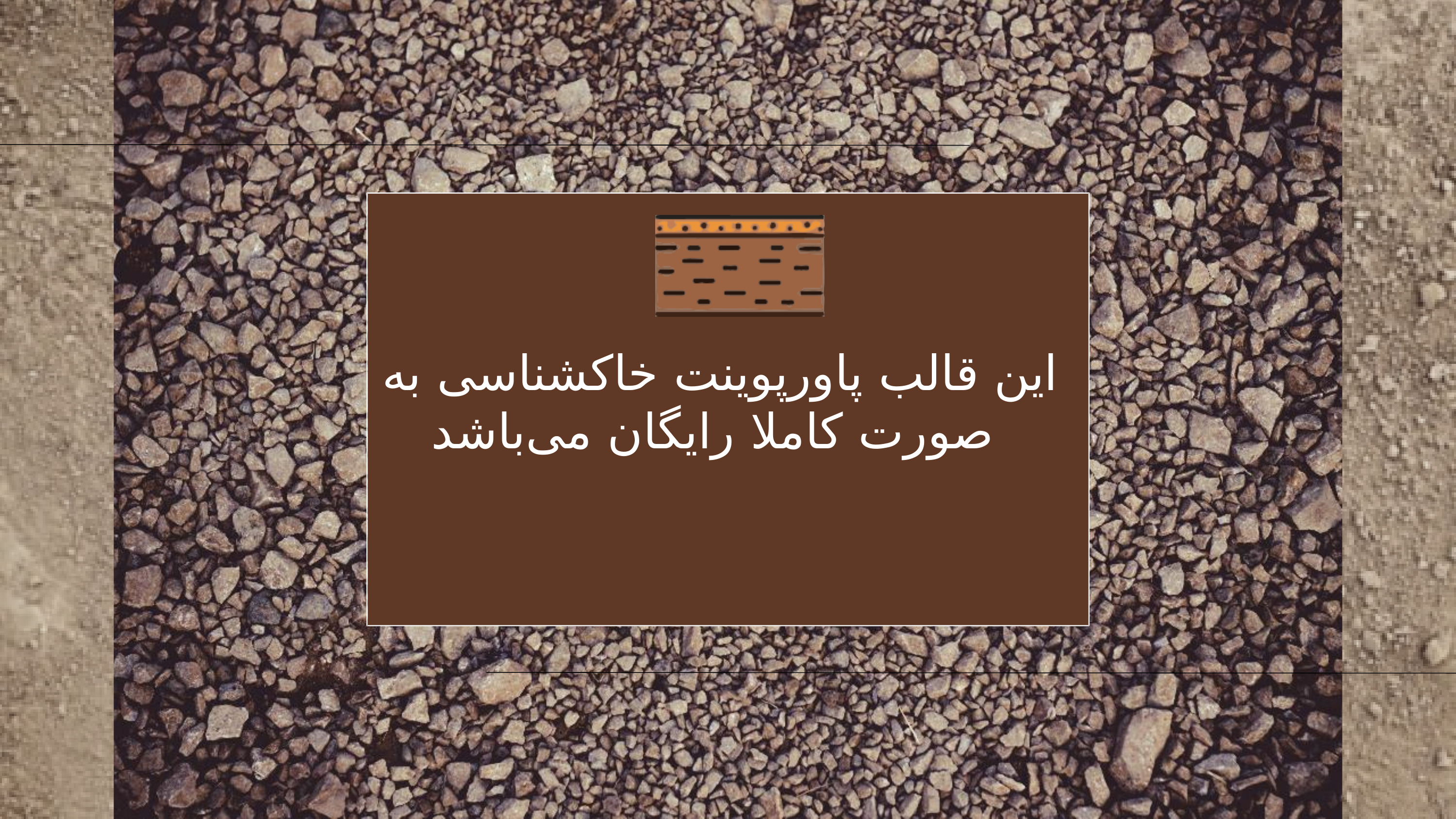

این قالب پاورپوینت خاکشناسی به صورت کاملا رایگان می‌باشد